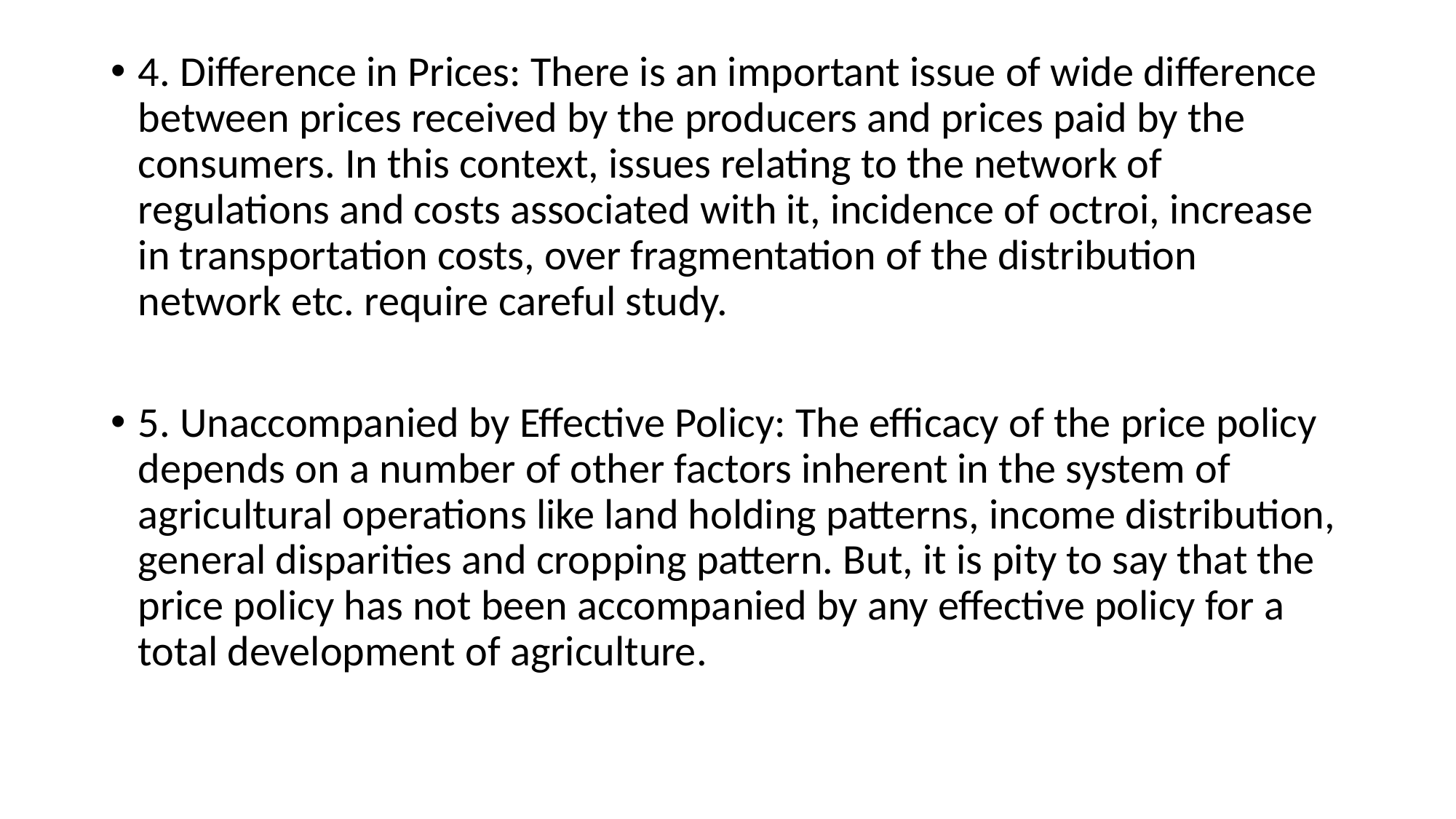

4. Difference in Prices: There is an important issue of wide difference between prices received by the producers and prices paid by the consumers. In this context, issues relating to the network of regulations and costs associated with it, incidence of octroi, increase in transportation costs, over fragmentation of the distribution network etc. require careful study.

5. Unaccompanied by Effective Policy: The efficacy of the price policy depends on a number of other factors inherent in the system of agricultural operations like land holding patterns, income distribution, general disparities and cropping pattern. But, it is pity to say that the price policy has not been accompanied by any effective policy for a total development of agriculture.